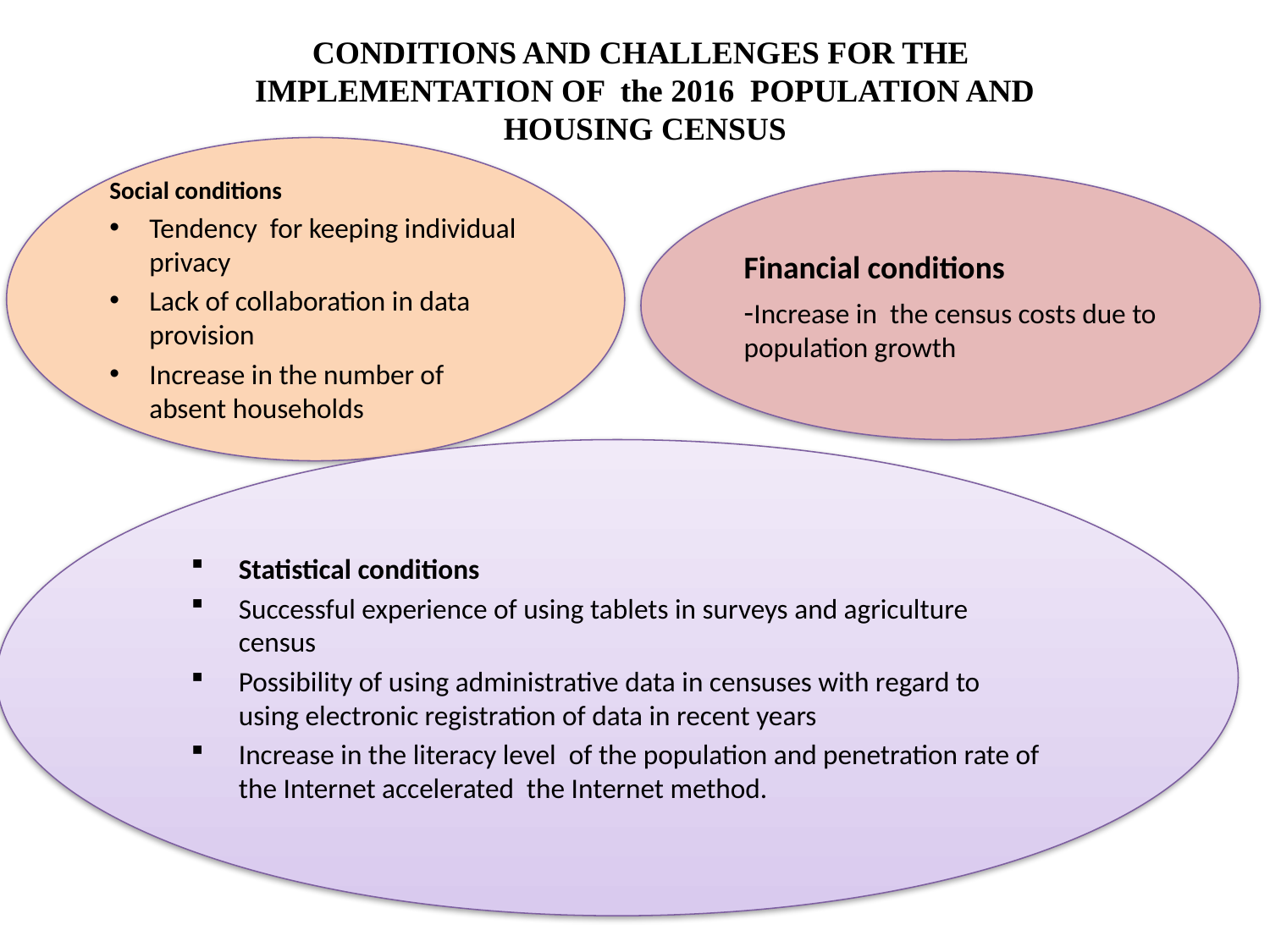

# CONDITIONS AND CHALLENGES FOR THE  IMPLEMENTATION OF  the 2016  POPULATION AND HOUSING CENSUS

Social conditions
Tendency  for keeping individual privacy
Lack of collaboration in data provision
Increase in the number of absent households
Financial conditions
-Increase in  the census costs due to population growth
Statistical conditions
Successful experience of using tablets in surveys and agriculture census
Possibility of using administrative data in censuses with regard to using electronic registration of data in recent years
Increase in the literacy level  of the population and penetration rate of the Internet accelerated  the Internet method.